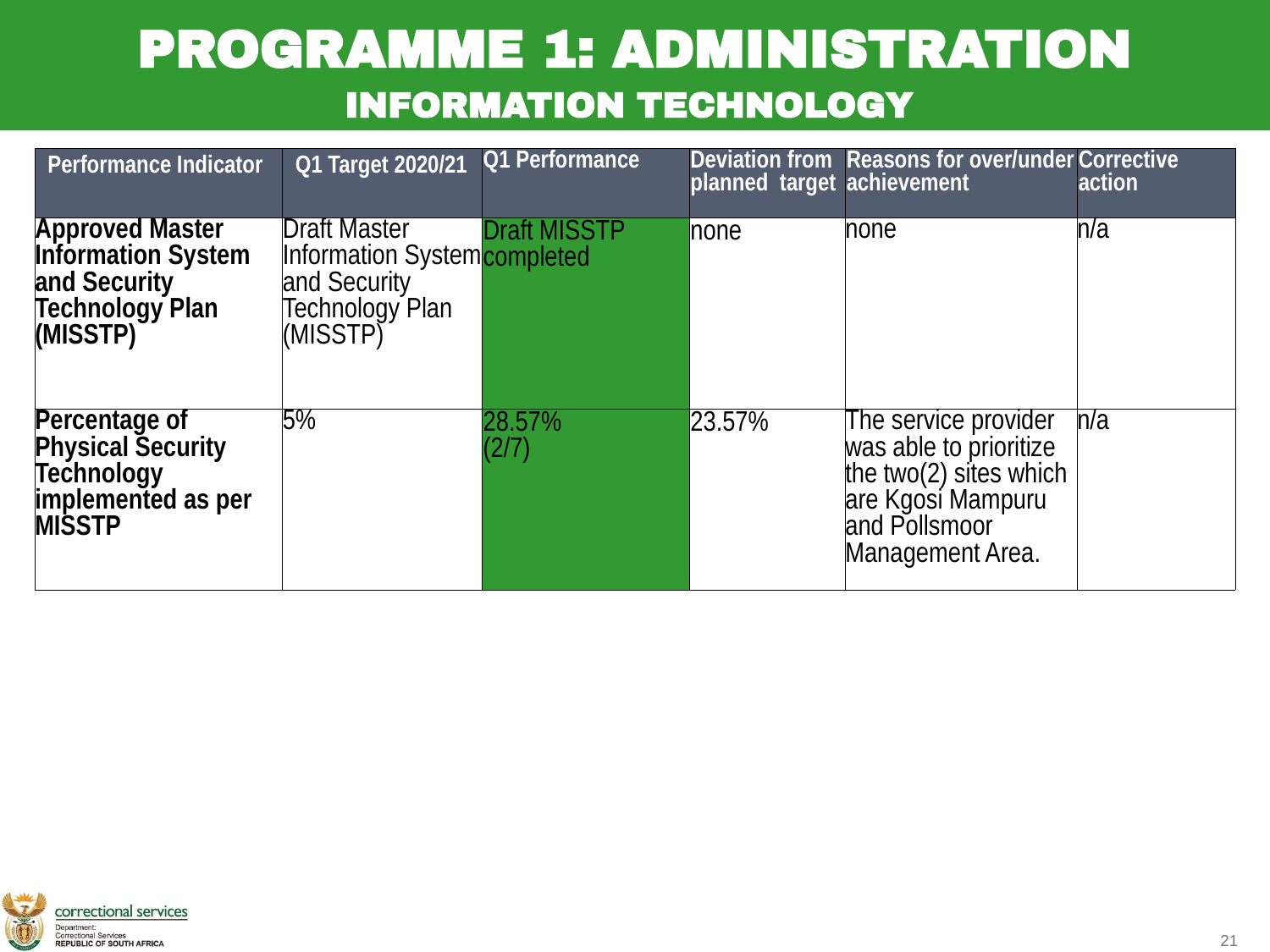

PROGRAMME 1: ADMINISTRATION
INFORMATION TECHNOLOGY
| Performance Indicator | Q1 Target 2020/21 | Q1 Performance | Deviation from planned target | Reasons for over/under achievement | Corrective action |
| --- | --- | --- | --- | --- | --- |
| Approved Master Information System and Security Technology Plan (MISSTP) | Draft Master Information System and Security Technology Plan (MISSTP) | Draft MISSTP completed | none | none | n/a |
| Percentage of Physical Security Technology implemented as per MISSTP | 5% | 28.57% (2/7) | 23.57% | The service provider was able to prioritize the two(2) sites which are Kgosi Mampuru and Pollsmoor Management Area. | n/a |